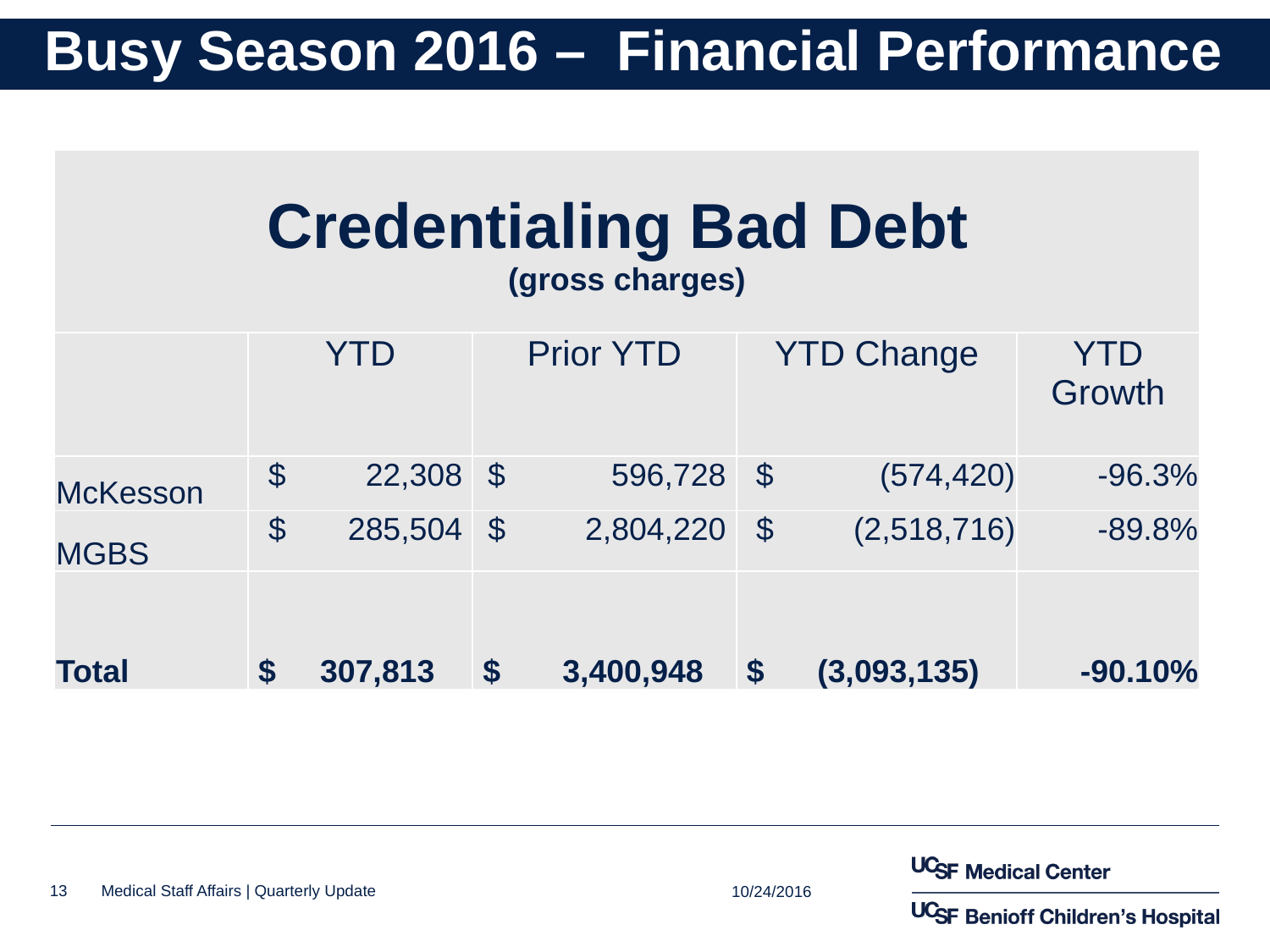

# Busy Season 2016 –  Financial Performance
| Credentialing Bad Debt (gross charges) |  |  |  |  |
| --- | --- | --- | --- | --- |
|  | YTD | Prior YTD | YTD Change | YTD Growth |
| McKesson | $ 22,308 | $ 596,728 | $ (574,420) | -96.3% |
| MGBS | $ 285,504 | $ 2,804,220 | $ (2,518,716) | -89.8% |
| Total | $ 307,813 | $ 3,400,948 | $ (3,093,135) | -90.10% |
10/24/2016
13
Medical Staff Affairs | Quarterly Update